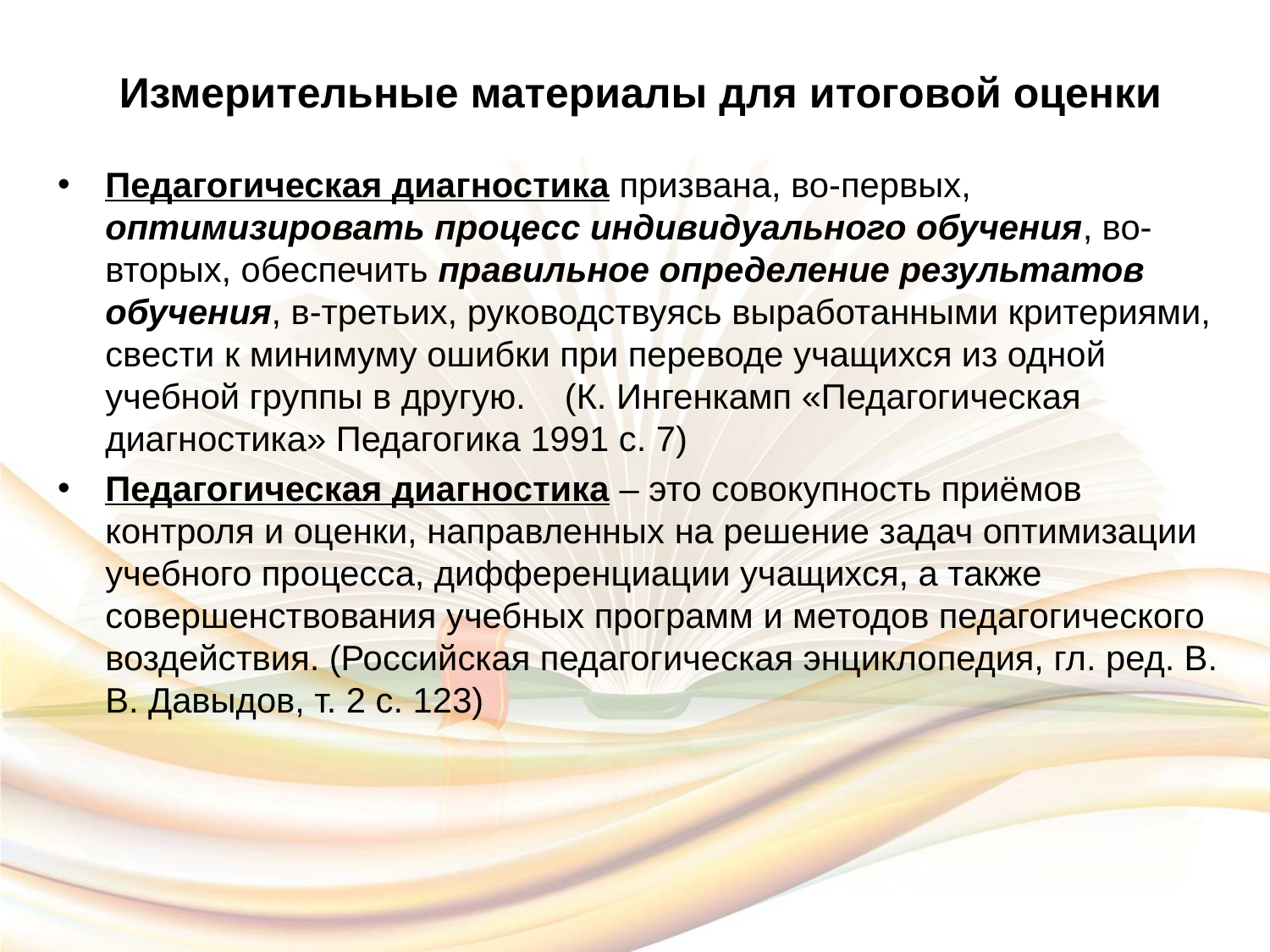

# Измерительные материалы для итоговой оценки
Педагогическая диагностика призвана, во-первых, оптимизировать процесс индивидуального обучения, во-вторых, обеспечить правильное определение результатов обучения, в-третьих, руководствуясь выработанными критериями, свести к минимуму ошибки при переводе учащихся из одной учебной группы в другую.    (К. Ингенкамп «Педагогическая диагностика» Педагогика 1991 с. 7)
Педагогическая диагностика – это совокупность приёмов контроля и оценки, направленных на решение задач оптимизации учебного процесса, дифференциации учащихся, а также совершенствования учебных программ и методов педагогического воздействия. (Российская педагогическая энциклопедия, гл. ред. В. В. Давыдов, т. 2 с. 123)